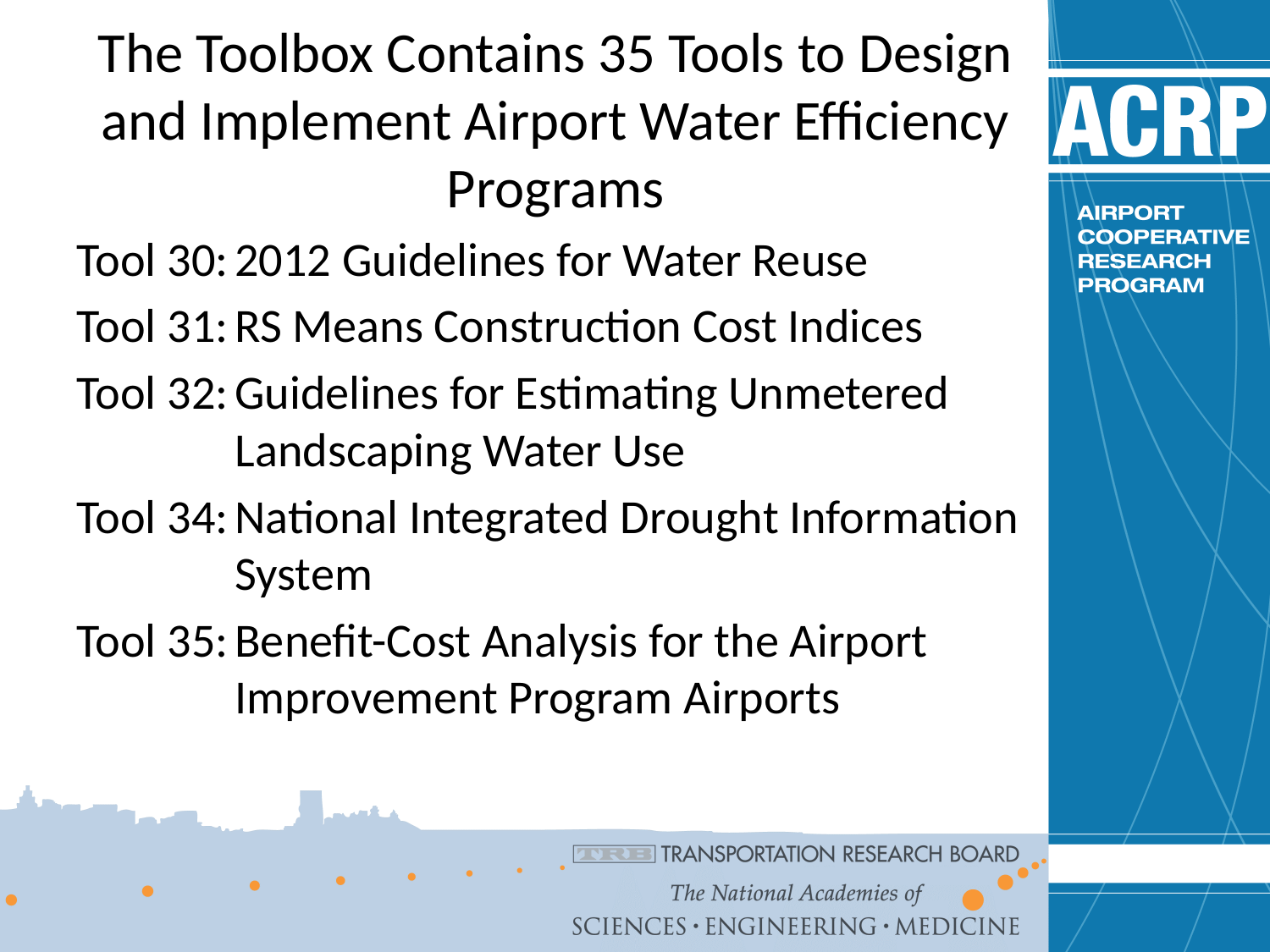

# The Toolbox Contains 35 Tools to Design and Implement Airport Water Efficiency Programs
Tool 30:	2012 Guidelines for Water Reuse
Tool 31:	RS Means Construction Cost Indices
Tool 32:	Guidelines for Estimating Unmetered Landscaping Water Use
Tool 34:	National Integrated Drought Information System
Tool 35:	Benefit-Cost Analysis for the Airport Improvement Program Airports